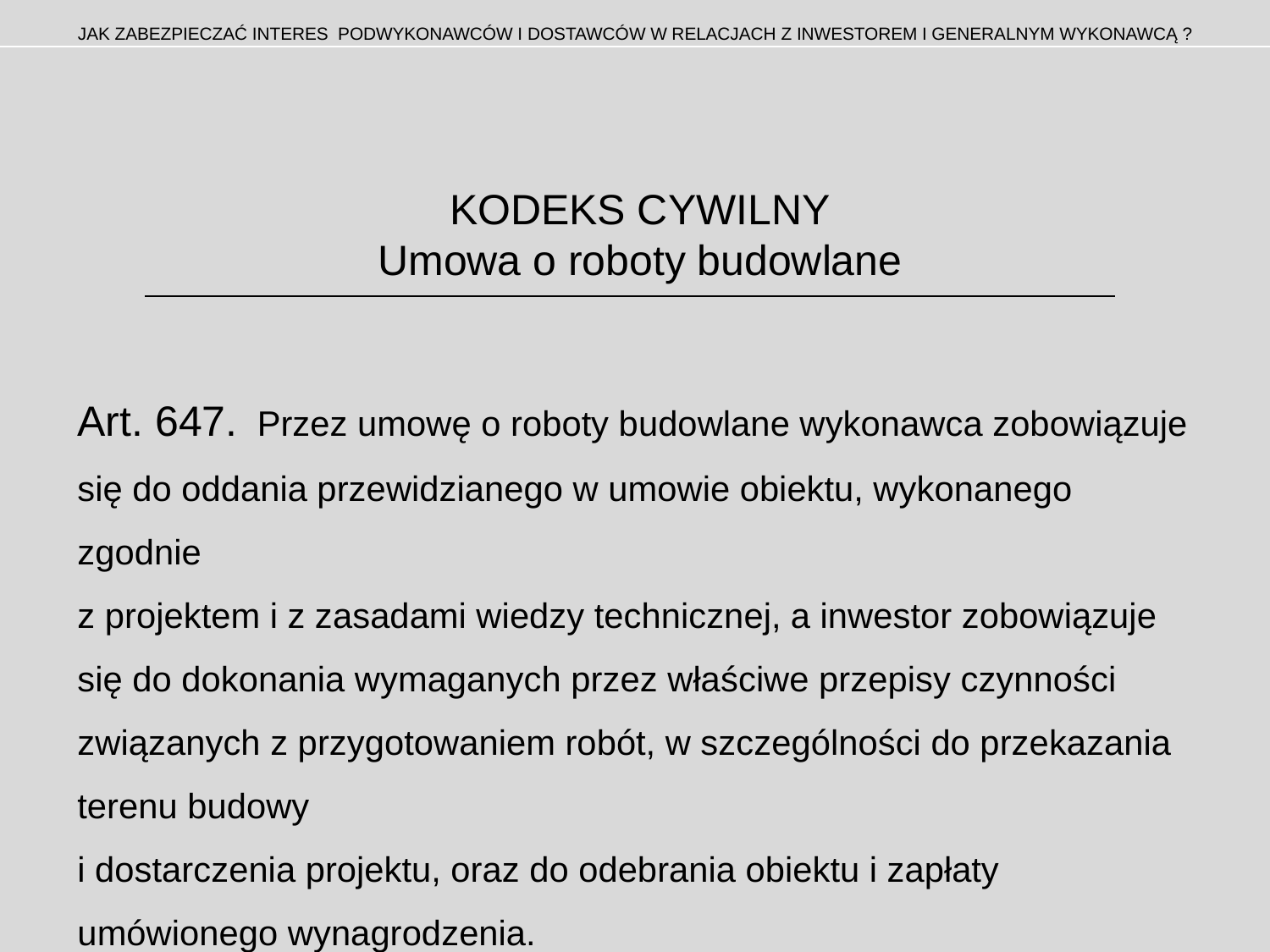

JAK ZABEZPIECZAĆ INTERES  PODWYKONAWCÓW I DOSTAWCÓW W RELACJACH Z INWESTOREM I GENERALNYM WYKONAWCĄ ?
KODEKS CYWILNY
Umowa o roboty budowlane

Art. 647.  Przez umowę o roboty budowlane wykonawca zobowiązuje się do oddania przewidzianego w umowie obiektu, wykonanego zgodnie
z projektem i z zasadami wiedzy technicznej, a inwestor zobowiązuje się do dokonania wymaganych przez właściwe przepisy czynności związanych z przygotowaniem robót, w szczególności do przekazania terenu budowy
i dostarczenia projektu, oraz do odebrania obiektu i zapłaty umówionego wynagrodzenia.